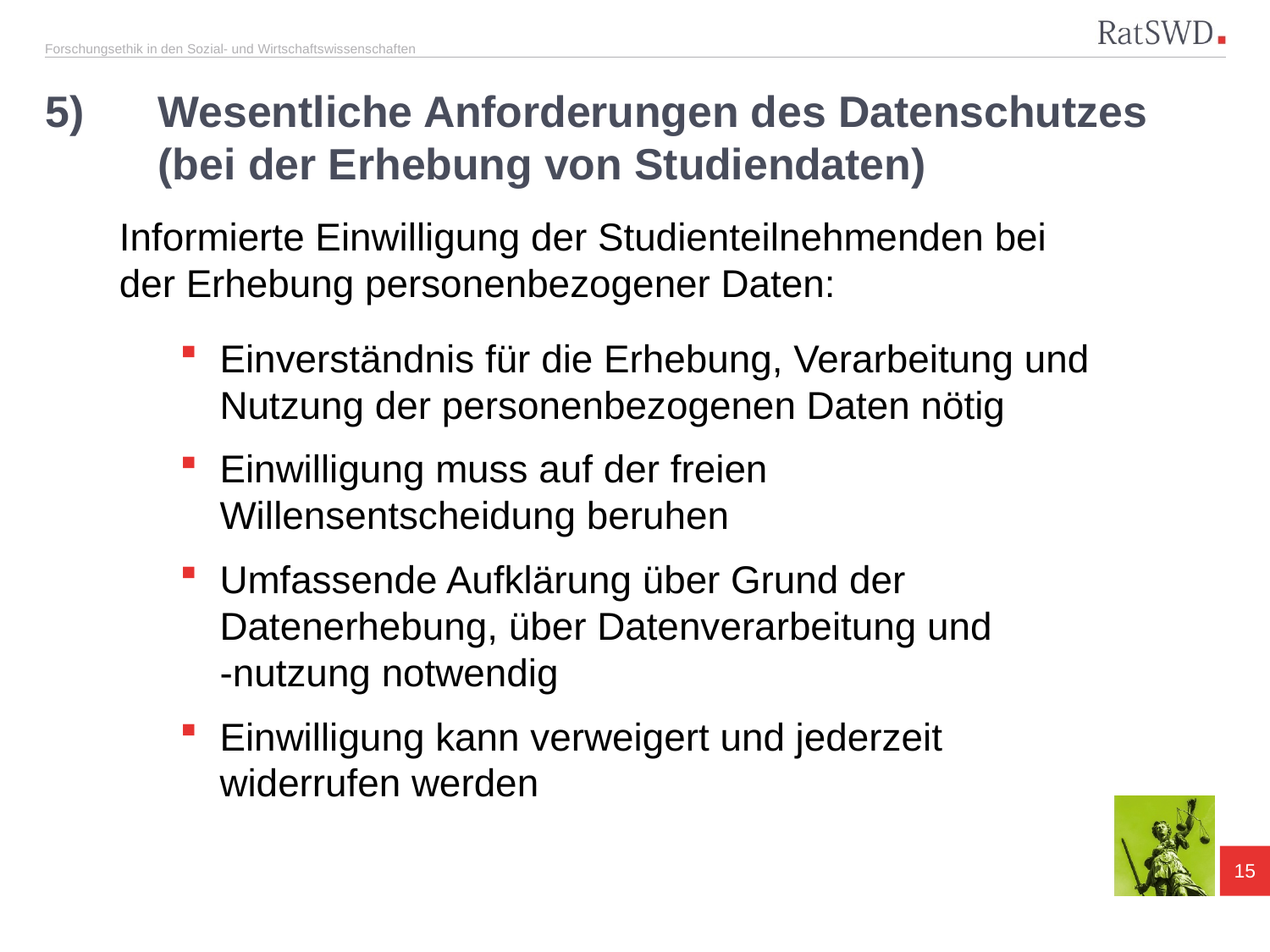

# 5)	Wesentliche Anforderungen des Datenschutzes (bei der Erhebung von Studiendaten)
	Informierte Einwilligung der Studienteilnehmenden bei der Erhebung personenbezogener Daten:
Einverständnis für die Erhebung, Verarbeitung und Nutzung der personenbezogenen Daten nötig
Einwilligung muss auf der freien Willensentscheidung beruhen
Umfassende Aufklärung über Grund der Datenerhebung, über Datenverarbeitung und
-nutzung notwendig
Einwilligung kann verweigert und jederzeit widerrufen werden